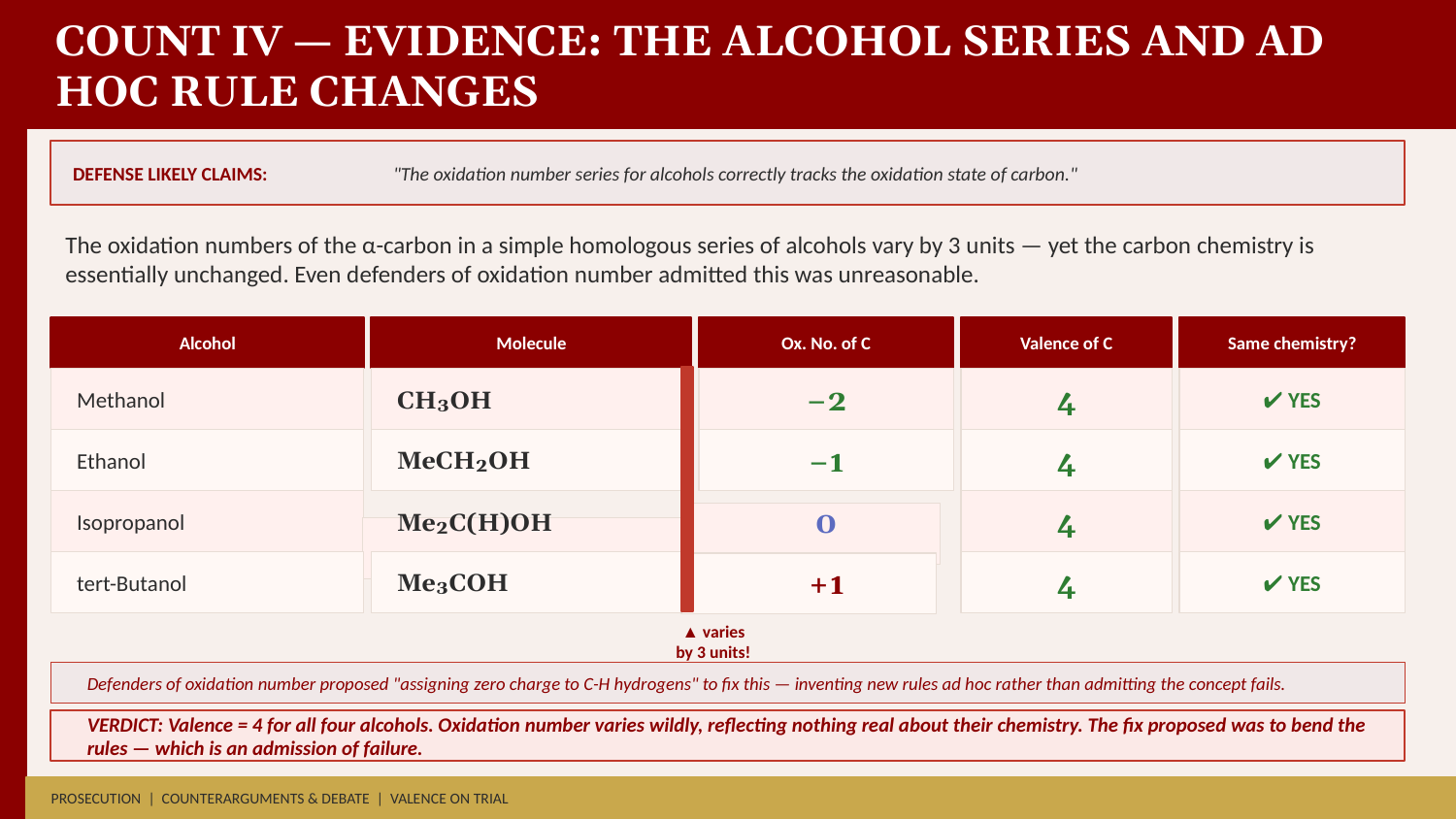

COUNT IV — EVIDENCE: THE ALCOHOL SERIES AND AD HOC RULE CHANGES

DEFENSE LIKELY CLAIMS:
"The oxidation number series for alcohols correctly tracks the oxidation state of carbon."
The oxidation numbers of the α-carbon in a simple homologous series of alcohols vary by 3 units — yet the carbon chemistry is essentially unchanged. Even defenders of oxidation number admitted this was unreasonable.

Alcohol

Molecule

Ox. No. of C

Valence of C

Same chemistry?

Methanol

CH₃OH

−2

4

✔ YES

Ethanol

MeCH₂OH

−1

4

✔ YES

Isopropanol
Me₂C(H)OH
0

4

✔ YES

tert-Butanol

Me₃COH
+1

4

✔ YES

▲ varies
by 3 units!

Defenders of oxidation number proposed "assigning zero charge to C-H hydrogens" to fix this — inventing new rules ad hoc rather than admitting the concept fails.

VERDICT: Valence = 4 for all four alcohols. Oxidation number varies wildly, reflecting nothing real about their chemistry. The fix proposed was to bend the rules — which is an admission of failure.

PROSECUTION  |  COUNTERARGUMENTS & DEBATE  |  VALENCE ON TRIAL